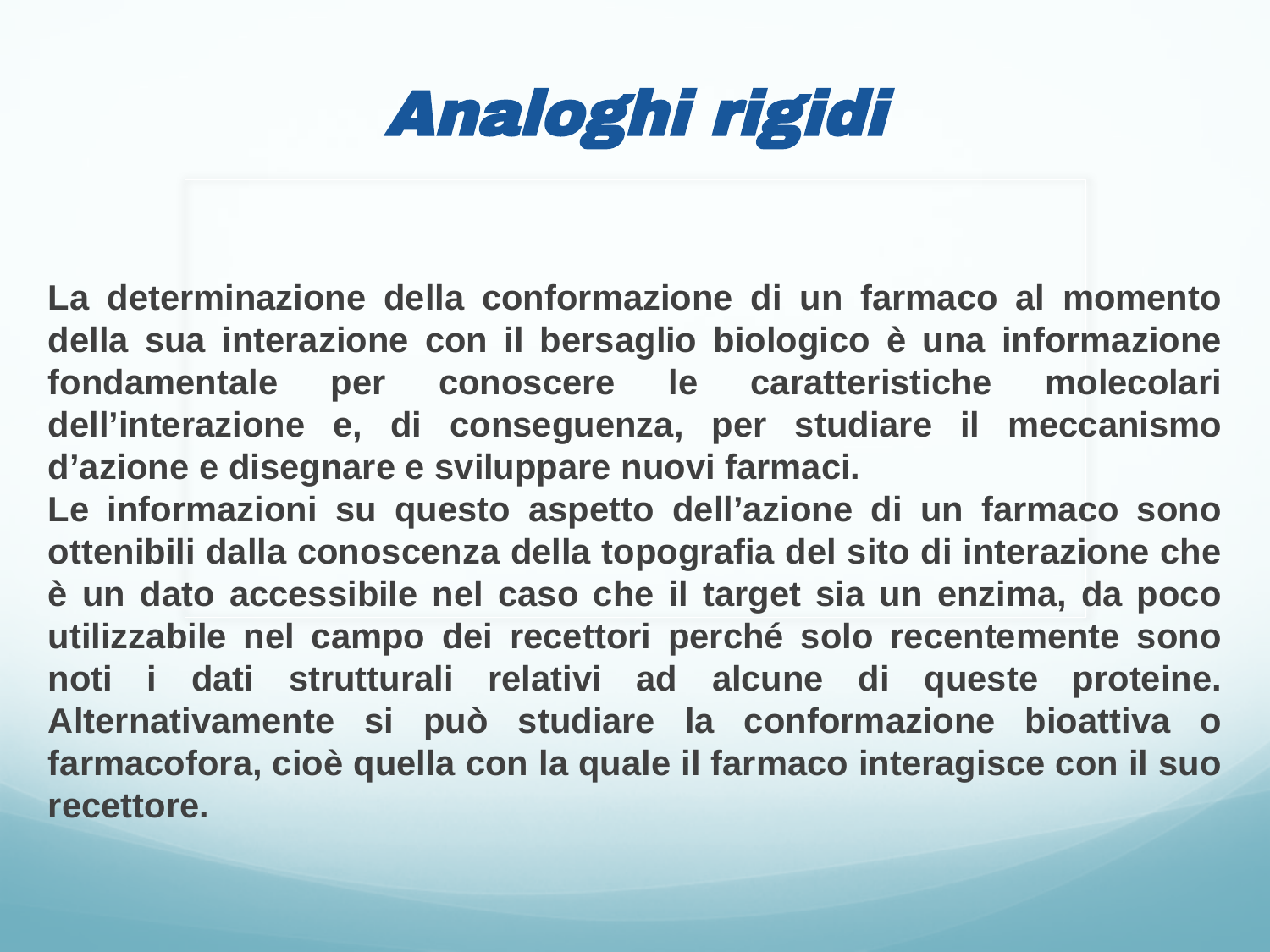

Analoghi rigidi

La determinazione della conformazione di un farmaco al momento della sua interazione con il bersaglio biologico è una informazione fondamentale per conoscere le caratteristiche molecolari dell’interazione e, di conseguenza, per studiare il meccanismo d’azione e disegnare e sviluppare nuovi farmaci.
Le informazioni su questo aspetto dell’azione di un farmaco sono ottenibili dalla conoscenza della topografia del sito di interazione che è un dato accessibile nel caso che il target sia un enzima, da poco utilizzabile nel campo dei recettori perché solo recentemente sono noti i dati strutturali relativi ad alcune di queste proteine. Alternativamente si può studiare la conformazione bioattiva o farmacofora, cioè quella con la quale il farmaco interagisce con il suo recettore.